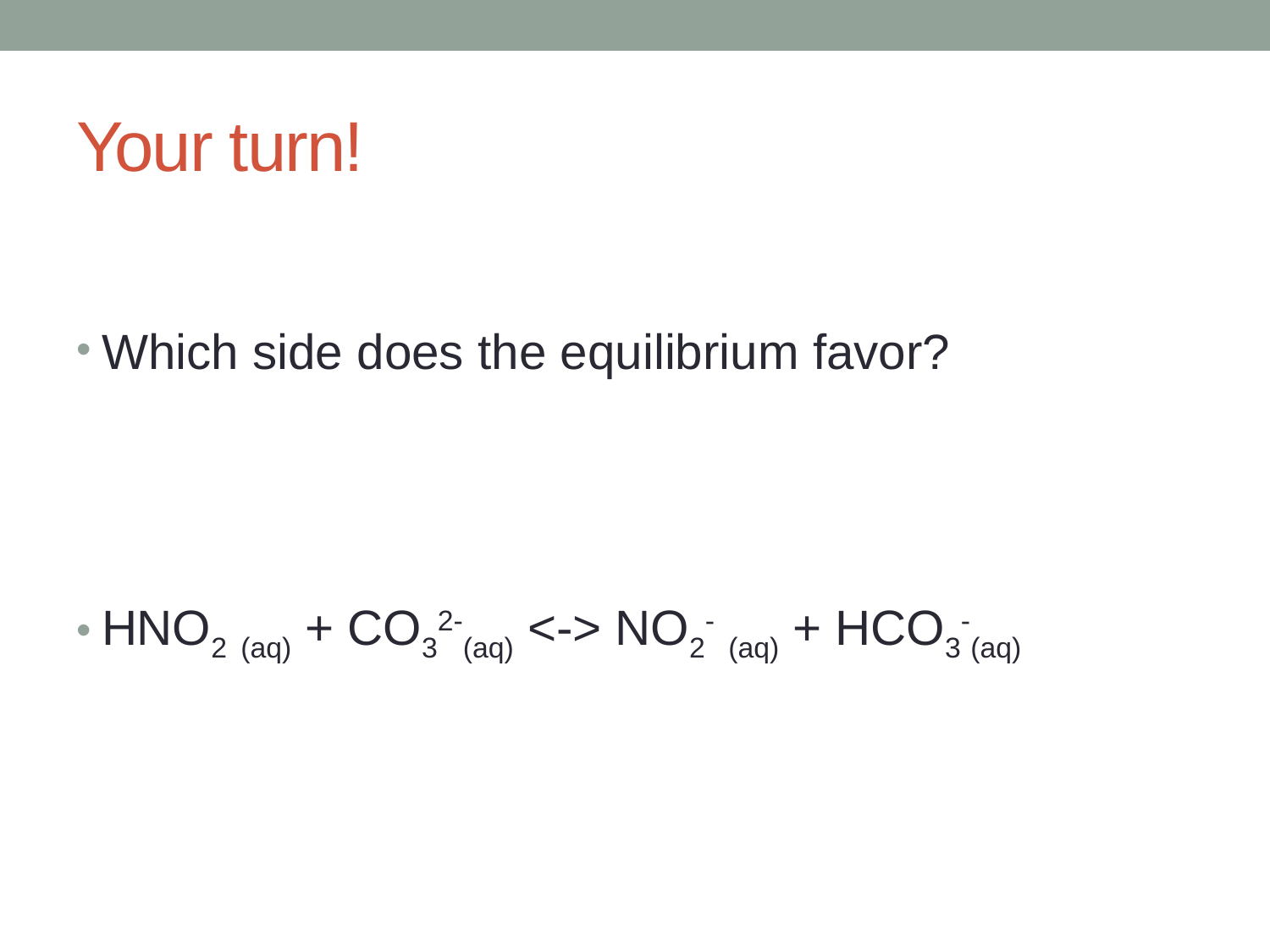

# Your turn!
Which side does the equilibrium favor?

HNO2 (aq) + CO32-(aq) <-> NO2- (aq) + HCO3-(aq)